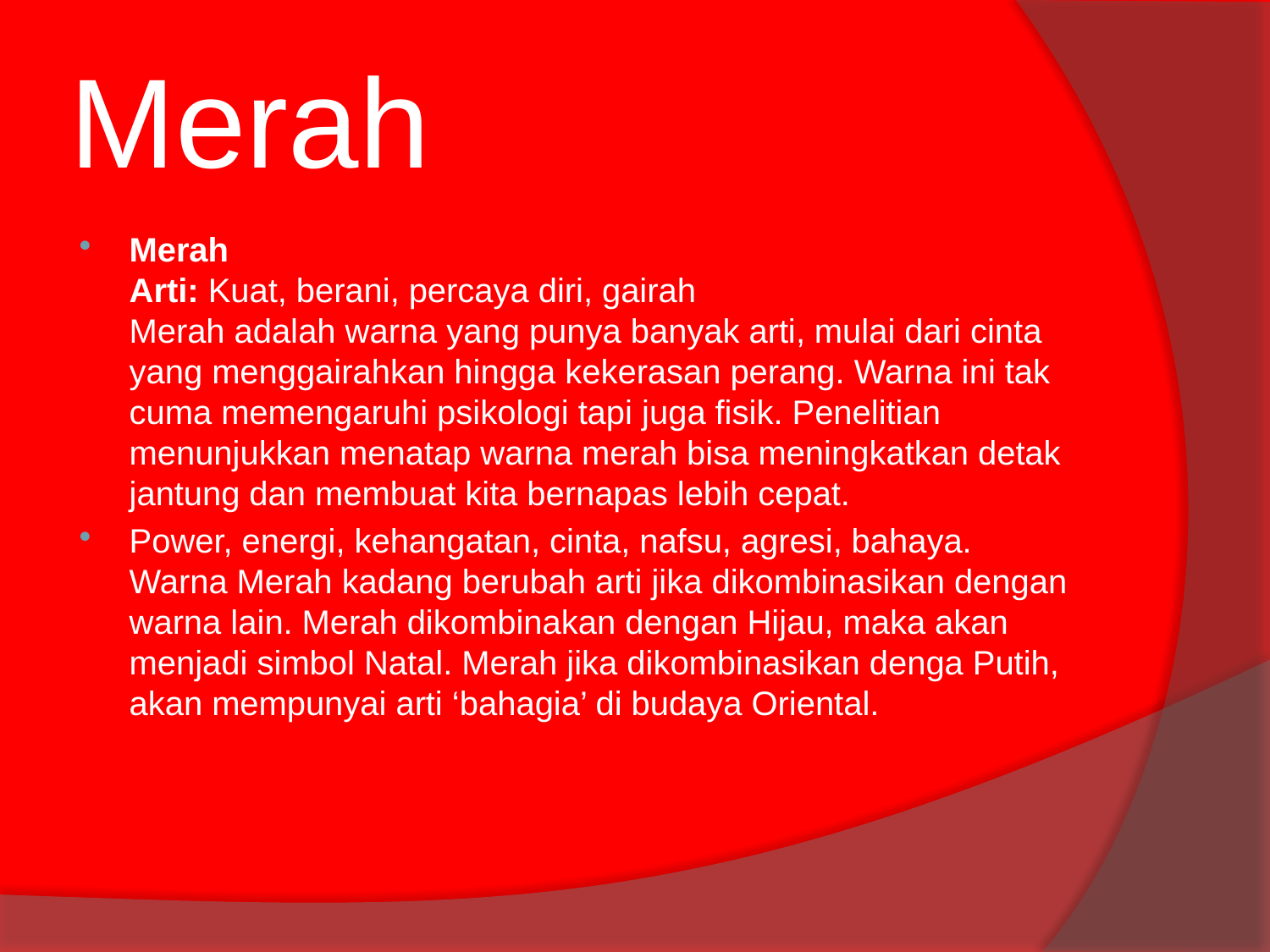

# Merah
Merah
Arti: Kuat, berani, percaya diri, gairah
Merah adalah warna yang punya banyak arti, mulai dari cinta yang menggairahkan hingga kekerasan perang. Warna ini tak cuma memengaruhi psikologi tapi juga fisik. Penelitian menunjukkan menatap warna merah bisa meningkatkan detak jantung dan membuat kita bernapas lebih cepat.
Power, energi, kehangatan, cinta, nafsu, agresi, bahaya.
Warna Merah kadang berubah arti jika dikombinasikan dengan warna lain. Merah dikombinakan dengan Hijau, maka akan menjadi simbol Natal. Merah jika dikombinasikan denga Putih, akan mempunyai arti ‘bahagia’ di budaya Oriental.